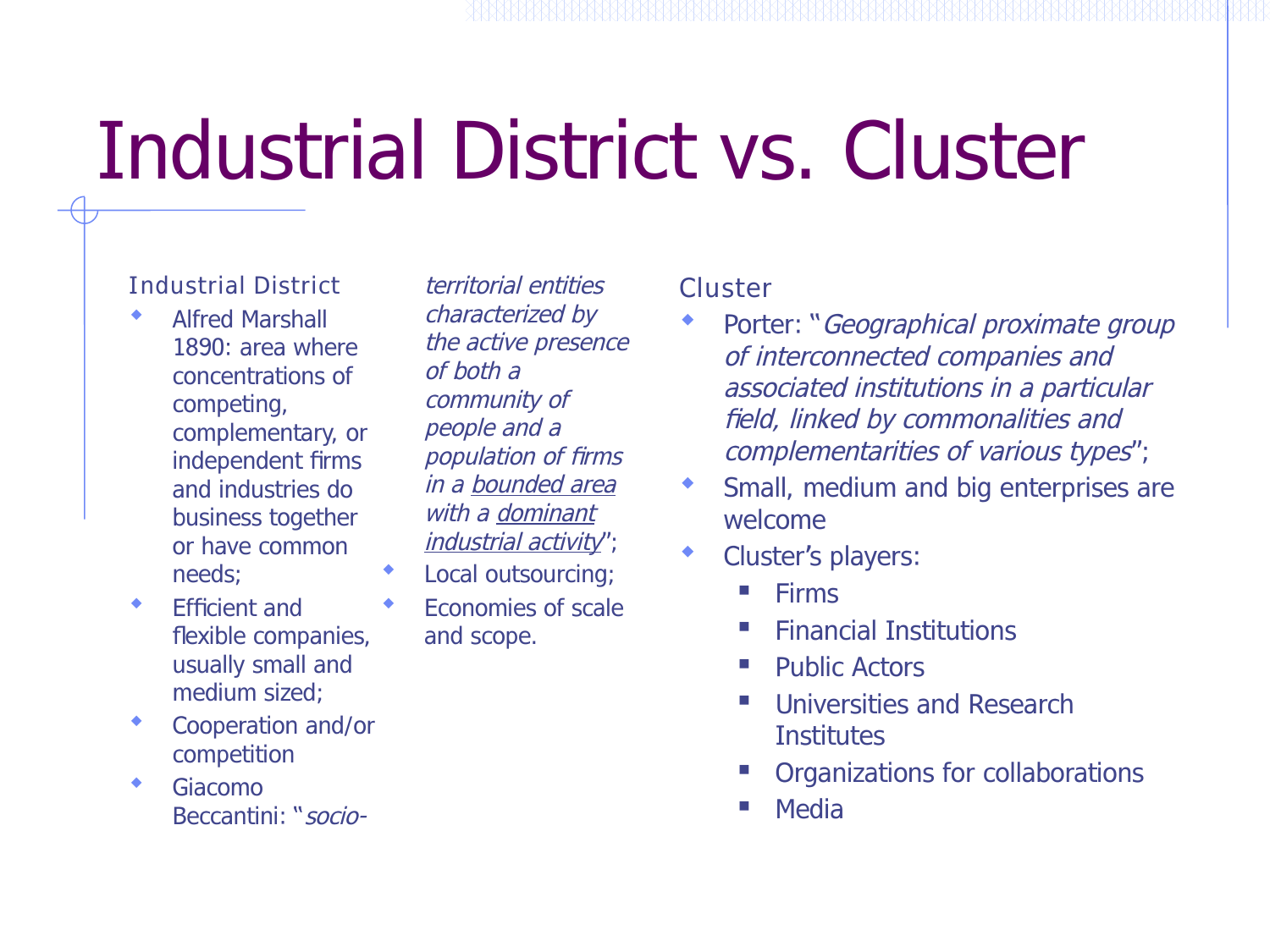

# Industrial District vs. Cluster
Industrial District
Alfred Marshall 1890: area where concentrations of competing, complementary, or independent firms and industries do business together or have common needs;
Efficient and flexible companies, usually small and medium sized;
Cooperation and/or competition
Giacomo Beccantini: “socio-territorial entities characterized by the active presence of both a community of people and a population of firms in a bounded area with a dominant industrial activity”;
Local outsourcing;
Economies of scale and scope.
Cluster
Porter: “Geographical proximate group of interconnected companies and associated institutions in a particular field, linked by commonalities and complementarities of various types”;
Small, medium and big enterprises are welcome
Cluster’s players:
Firms
Financial Institutions
Public Actors
Universities and Research Institutes
Organizations for collaborations
Media